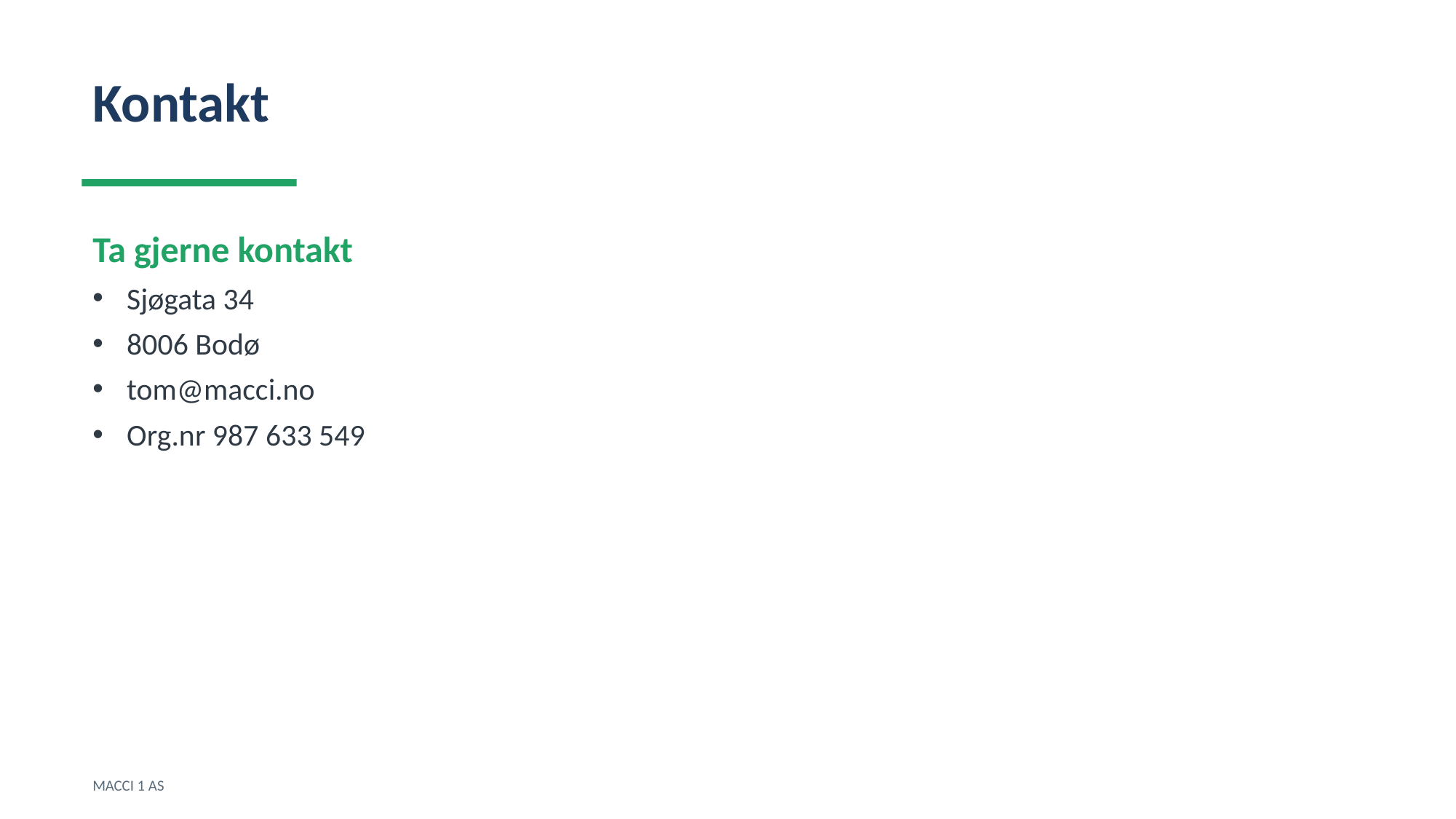

Kontakt

Ta gjerne kontakt
Sjøgata 34
8006 Bodø
tom@macci.no
Org.nr 987 633 549
MACCI 1 AS